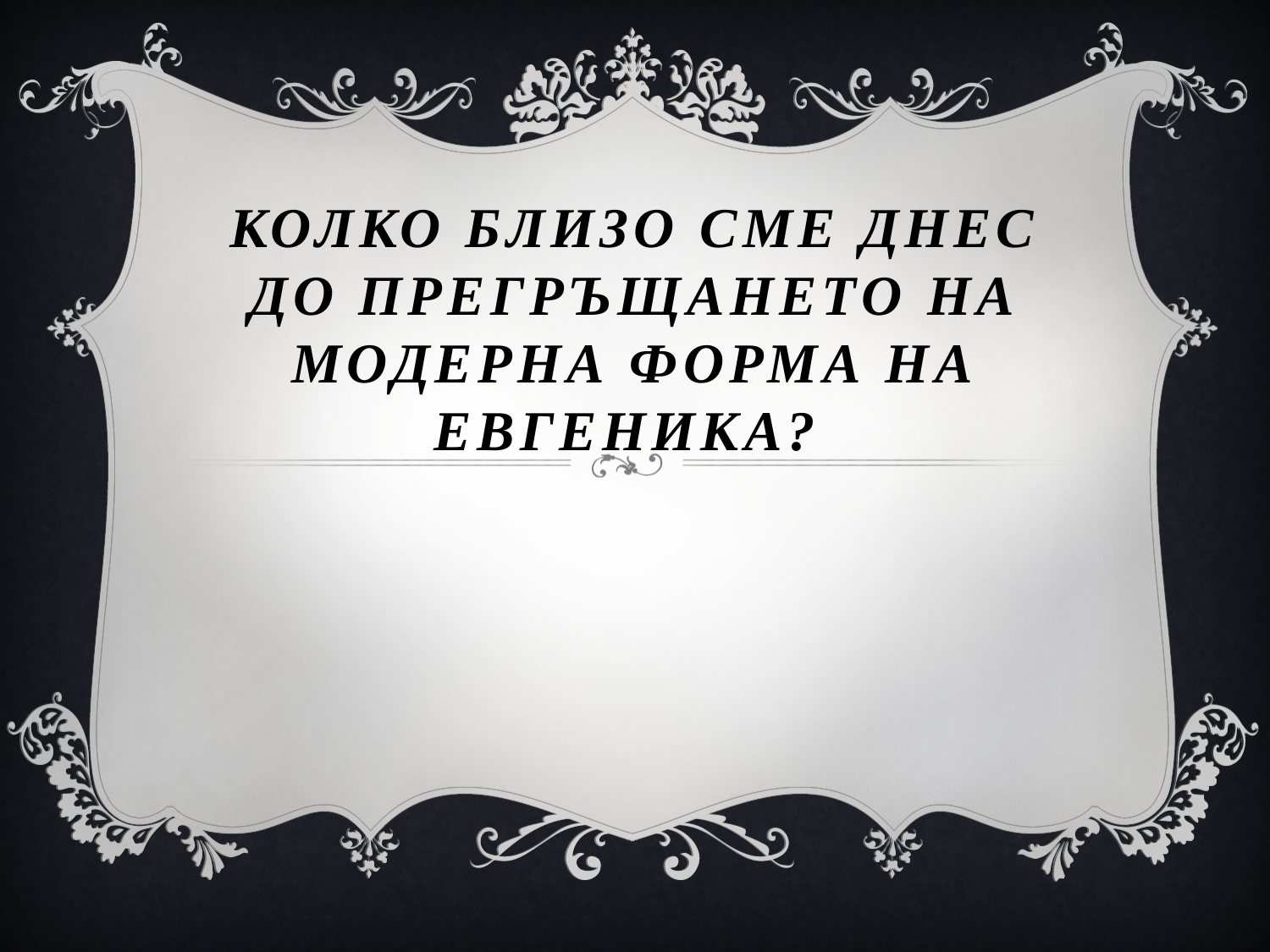

# Колко близо сме днес до прегръщането на модерна форма на евгеника?